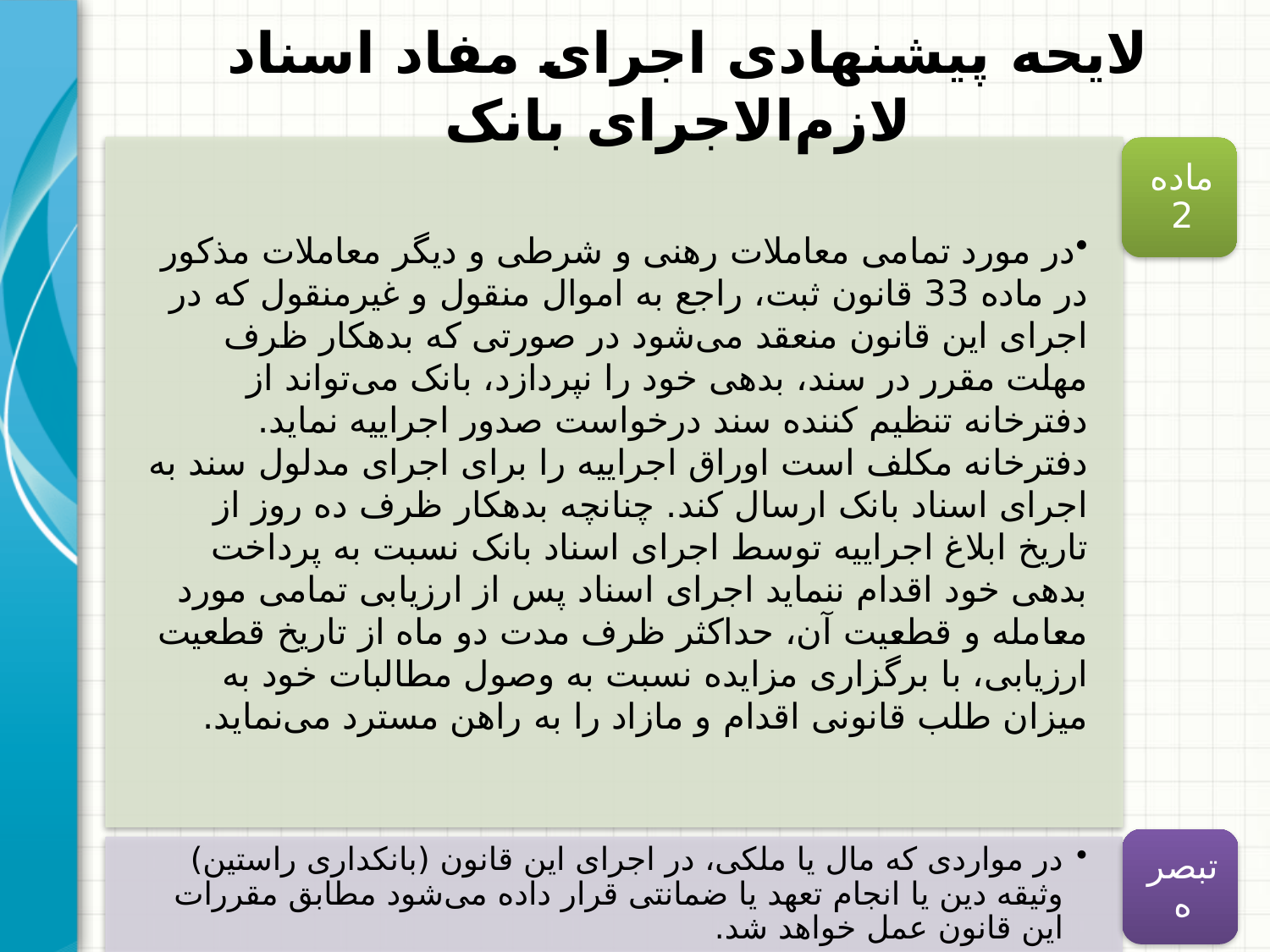

# لایحه پیشنهادی اجرای مفاد اسناد لازم‌الاجرای بانک

در مورد تمامی معاملات رهنی و شرطی و دیگر معاملات مذکور در ماده 33 قانون ثبت، راجع به اموال منقول و غیرمنقول که در اجرای این قانون منعقد می‌شود در صورتی که بدهکار ظرف مهلت مقرر در سند، بدهی خود را نپردازد، بانک می‌تواند از دفترخانه تنظیم کننده سند درخواست صدور اجراییه نماید. دفترخانه مکلف است اوراق اجراییه را برای اجرای مدلول سند به اجرای اسناد بانک ارسال کند. چنانچه بدهکار ظرف ده روز از تاریخ ابلاغ اجراییه توسط اجرای اسناد بانک نسبت به پرداخت بدهی خود اقدام ننماید اجرای اسناد پس از ارزیابی تمامی مورد معامله و قطعیت آن، حداکثر ظرف مدت دو ماه از تاریخ قطعیت ارزیابی، با برگزاری مزایده نسبت به وصول مطالبات خود به میزان طلب قانونی اقدام و مازاد را به راهن مسترد می‌نماید.

ماده 2
در مواردی که مال یا ملکی، در اجرای این قانون (بانکداری راستین) وثیقه دین یا انجام تعهد یا ضمانتی قرار داده می‌شود مطابق مقررات این قانون عمل خواهد شد.
تبصره